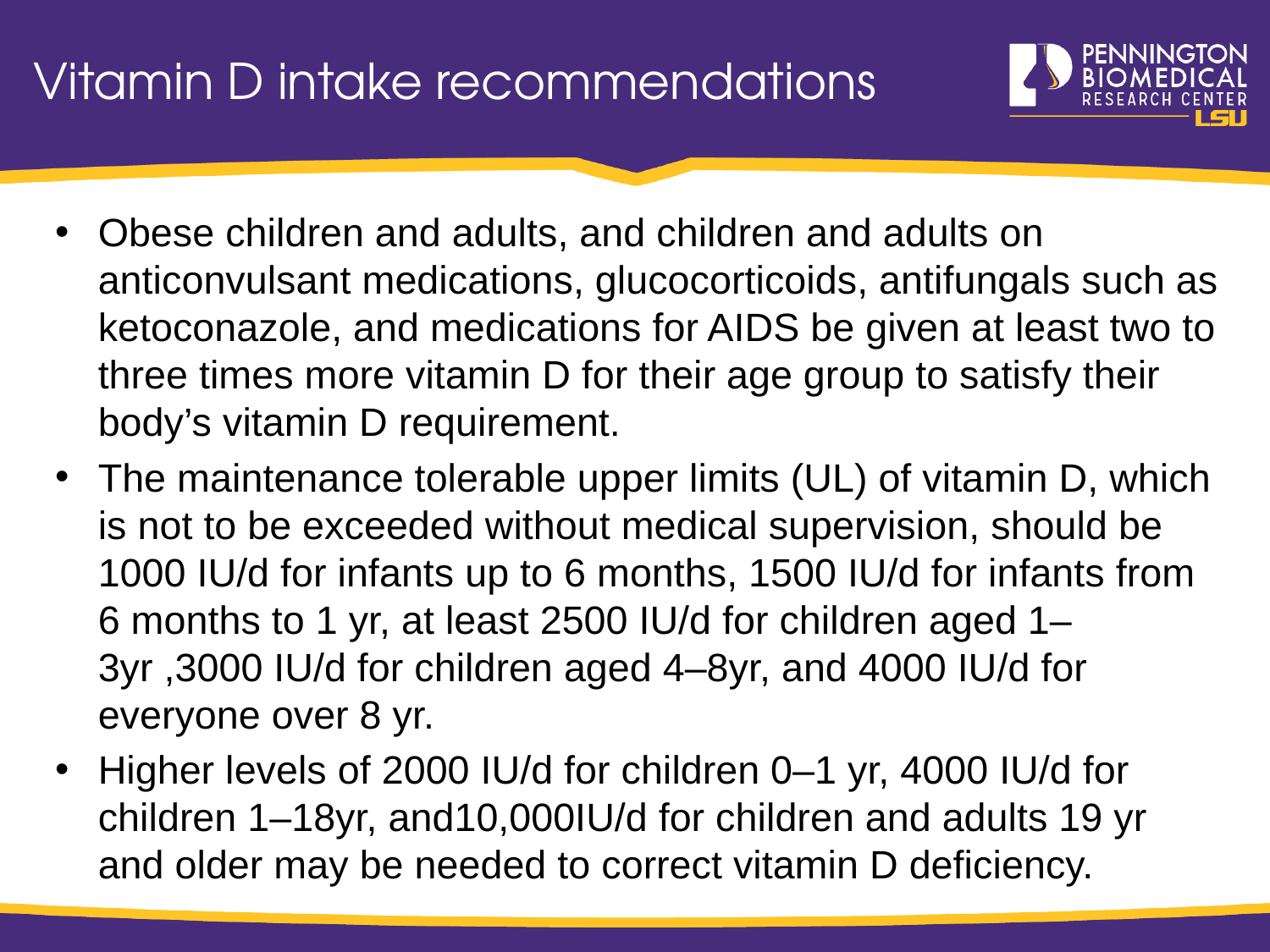

# Vitamin D intake recommendations
Obese children and adults, and children and adults on anticonvulsant medications, glucocorticoids, antifungals such as ketoconazole, and medications for AIDS be given at least two to three times more vitamin D for their age group to satisfy their body’s vitamin D requirement.
The maintenance tolerable upper limits (UL) of vitamin D, which is not to be exceeded without medical supervision, should be 1000 IU/d for infants up to 6 months, 1500 IU/d for infants from 6 months to 1 yr, at least 2500 IU/d for children aged 1–3yr ,3000 IU/d for children aged 4–8yr, and 4000 IU/d for everyone over 8 yr.
Higher levels of 2000 IU/d for children 0–1 yr, 4000 IU/d for children 1–18yr, and10,000IU/d for children and adults 19 yr and older may be needed to correct vitamin D deficiency.